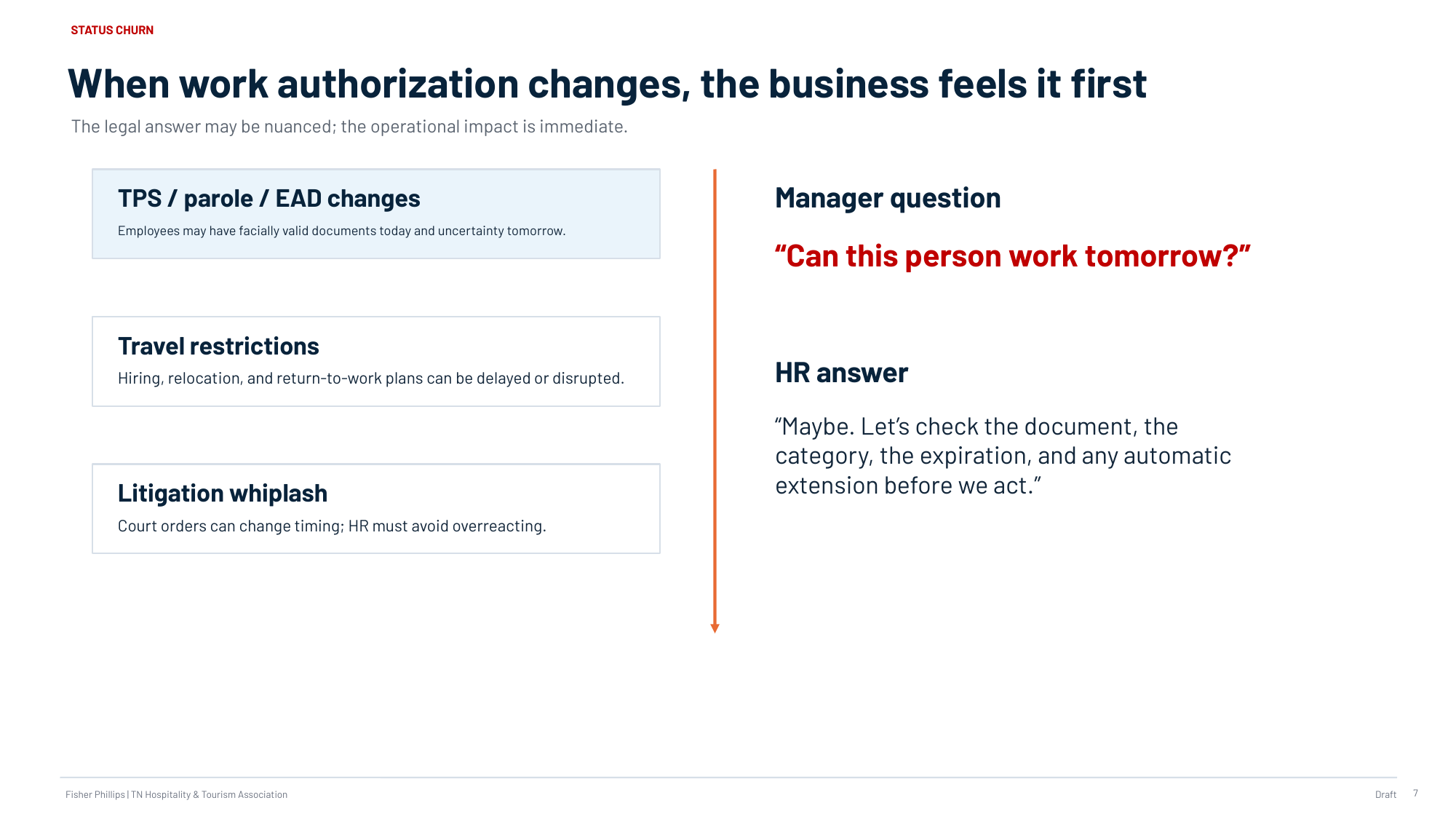

STATUS CHURN
When work authorization changes, the business feels it first
The legal answer may be nuanced; the operational impact is immediate.

Manager question
TPS / parole / EAD changes
Employees may have facially valid documents today and uncertainty tomorrow.
“Can this person work tomorrow?”

Travel restrictions
HR answer
Hiring, relocation, and return-to-work plans can be delayed or disrupted.
“Maybe. Let’s check the document, the category, the expiration, and any automatic extension before we act.”

Litigation whiplash
Court orders can change timing; HR must avoid overreacting.
7